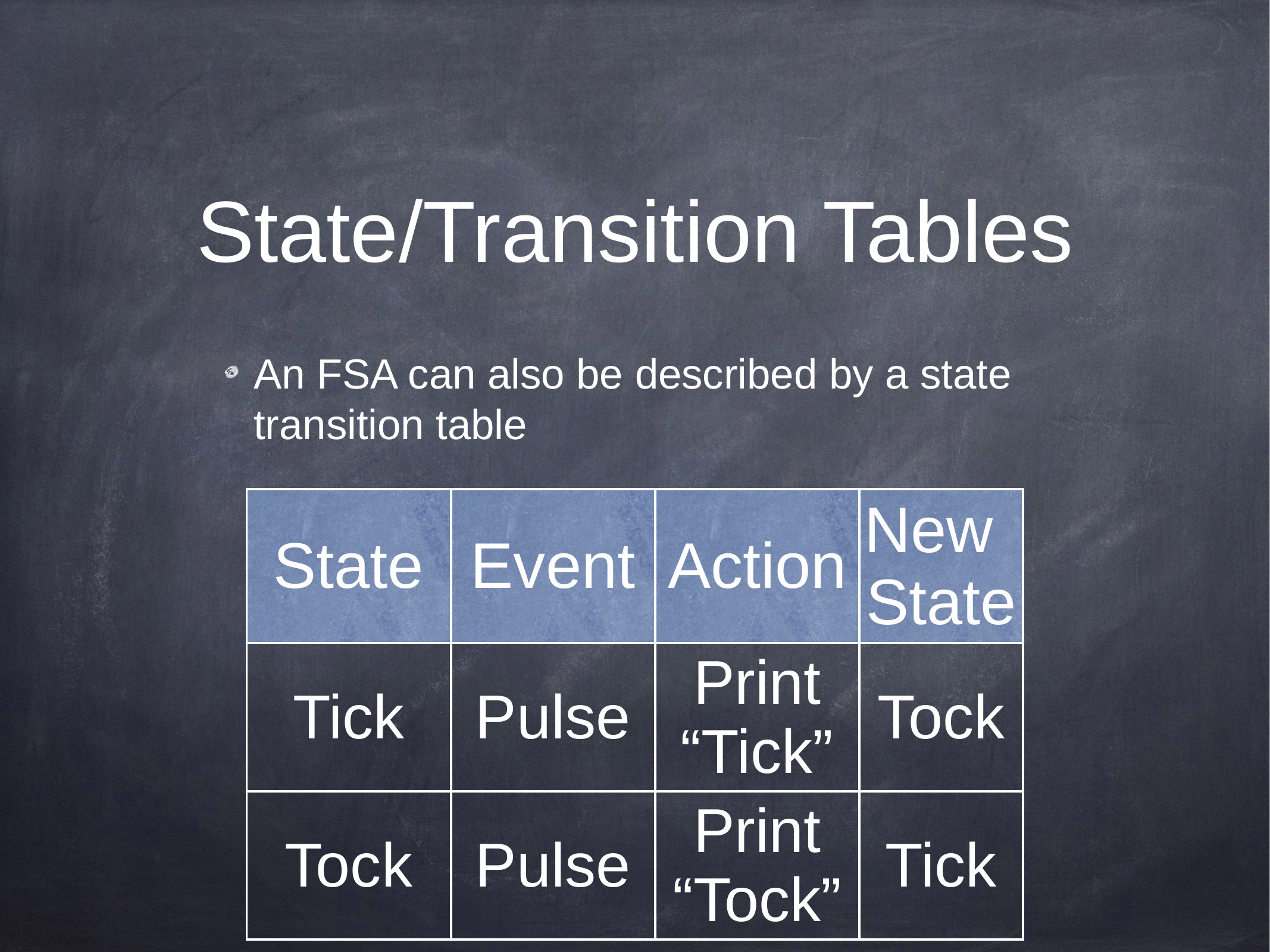

# State/Transition Tables
An FSA can also be described by a state transition table
| State | Event | Action | New State |
| --- | --- | --- | --- |
| Tick | Pulse | Print “Tick” | Tock |
| Tock | Pulse | Print “Tock” | Tick |